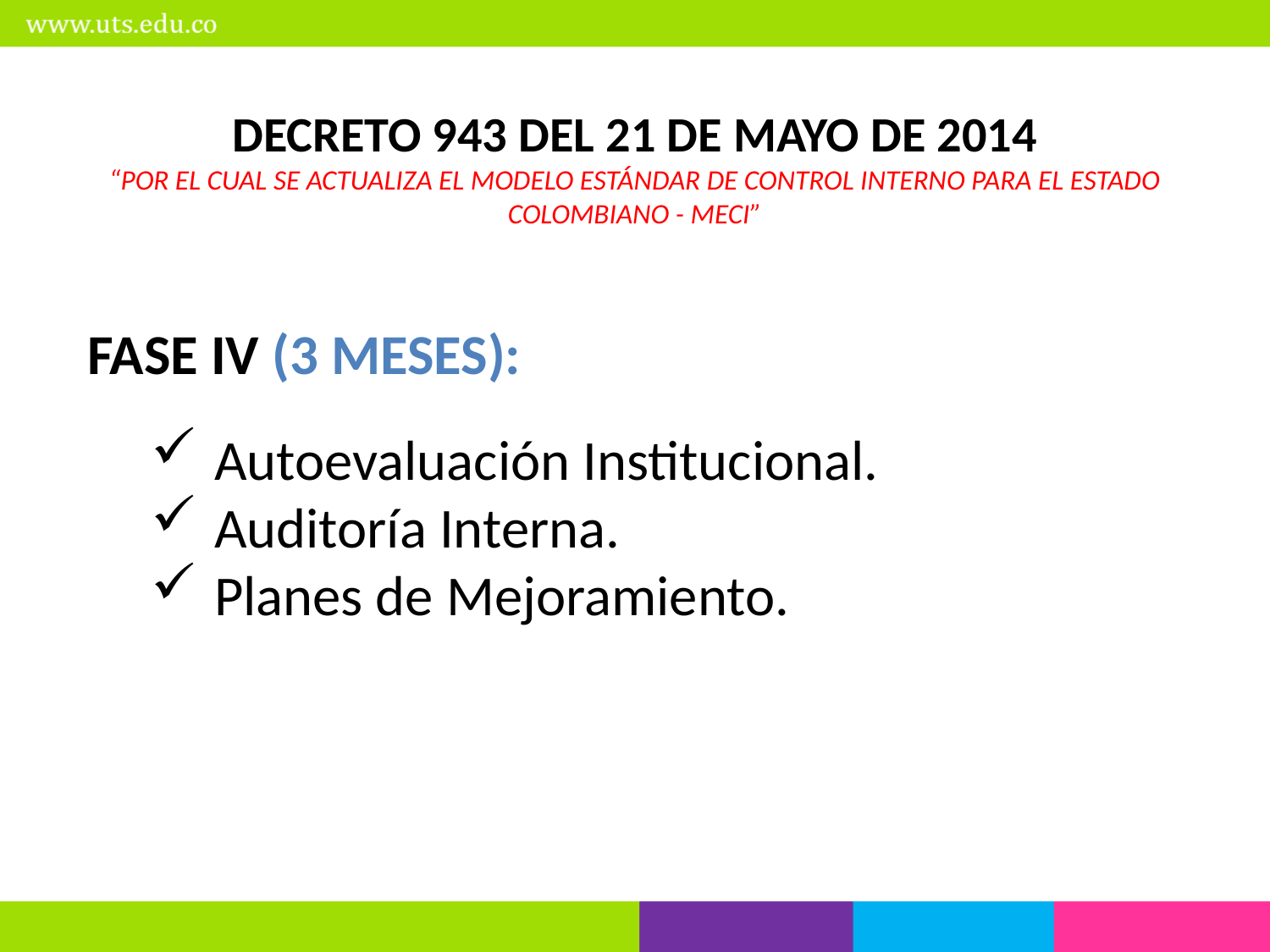

DECRETO 943 DEL 21 DE MAYO DE 2014
“POR EL CUAL SE ACTUALIZA EL MODELO ESTÁNDAR DE CONTROL INTERNO PARA EL ESTADO COLOMBIANO - MECI”

FASE IV (3 MESES):

Autoevaluación Institucional.
Auditoría Interna.
Planes de Mejoramiento.